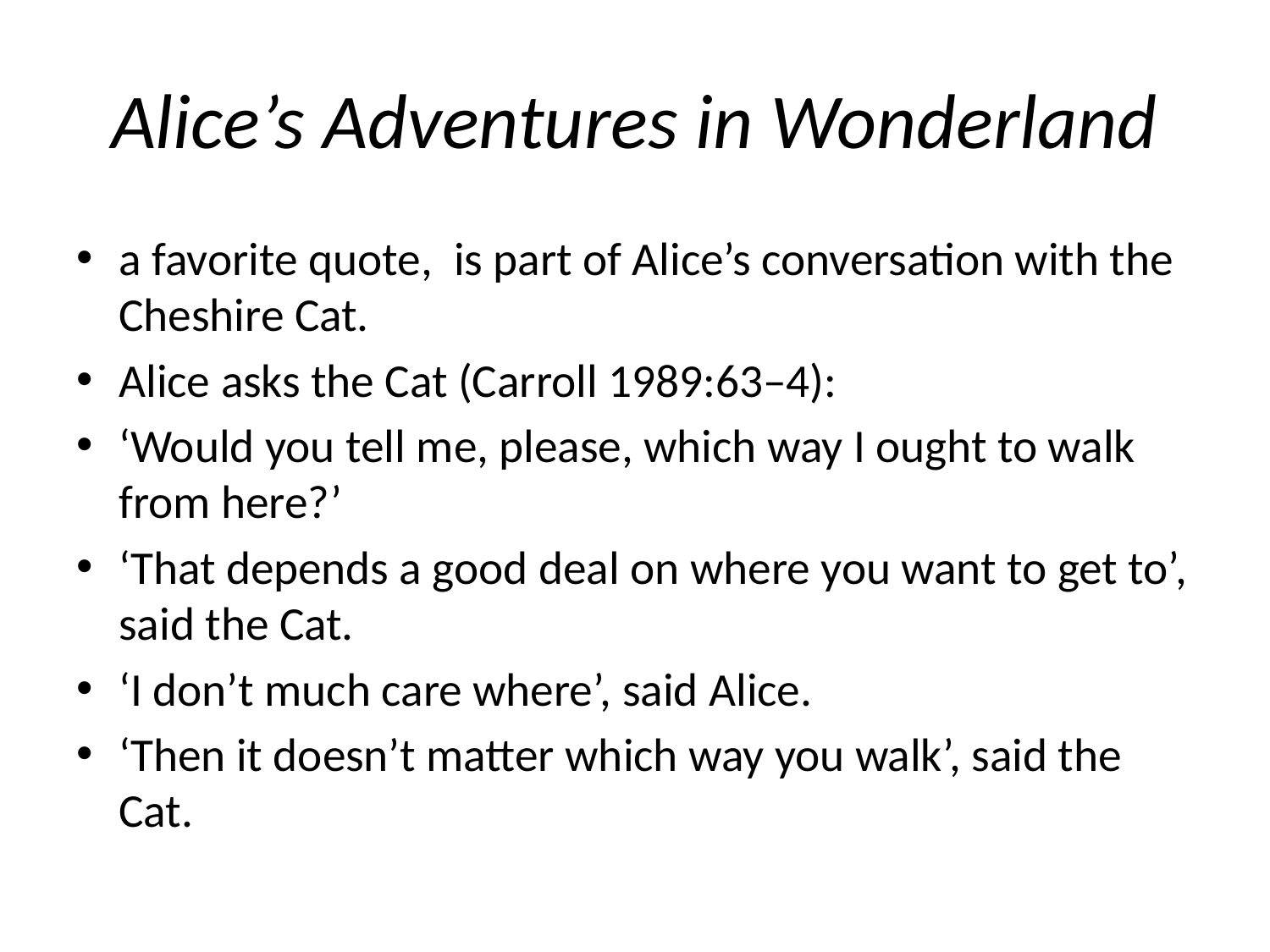

# Alice’s Adventures in Wonderland
a favorite quote,  is part of Alice’s conversation with the Cheshire Cat.
Alice asks the Cat (Carroll 1989:63–4):
‘Would you tell me, please, which way I ought to walk from here?’
‘That depends a good deal on where you want to get to’, said the Cat.
‘I don’t much care where’, said Alice.
‘Then it doesn’t matter which way you walk’, said the Cat.